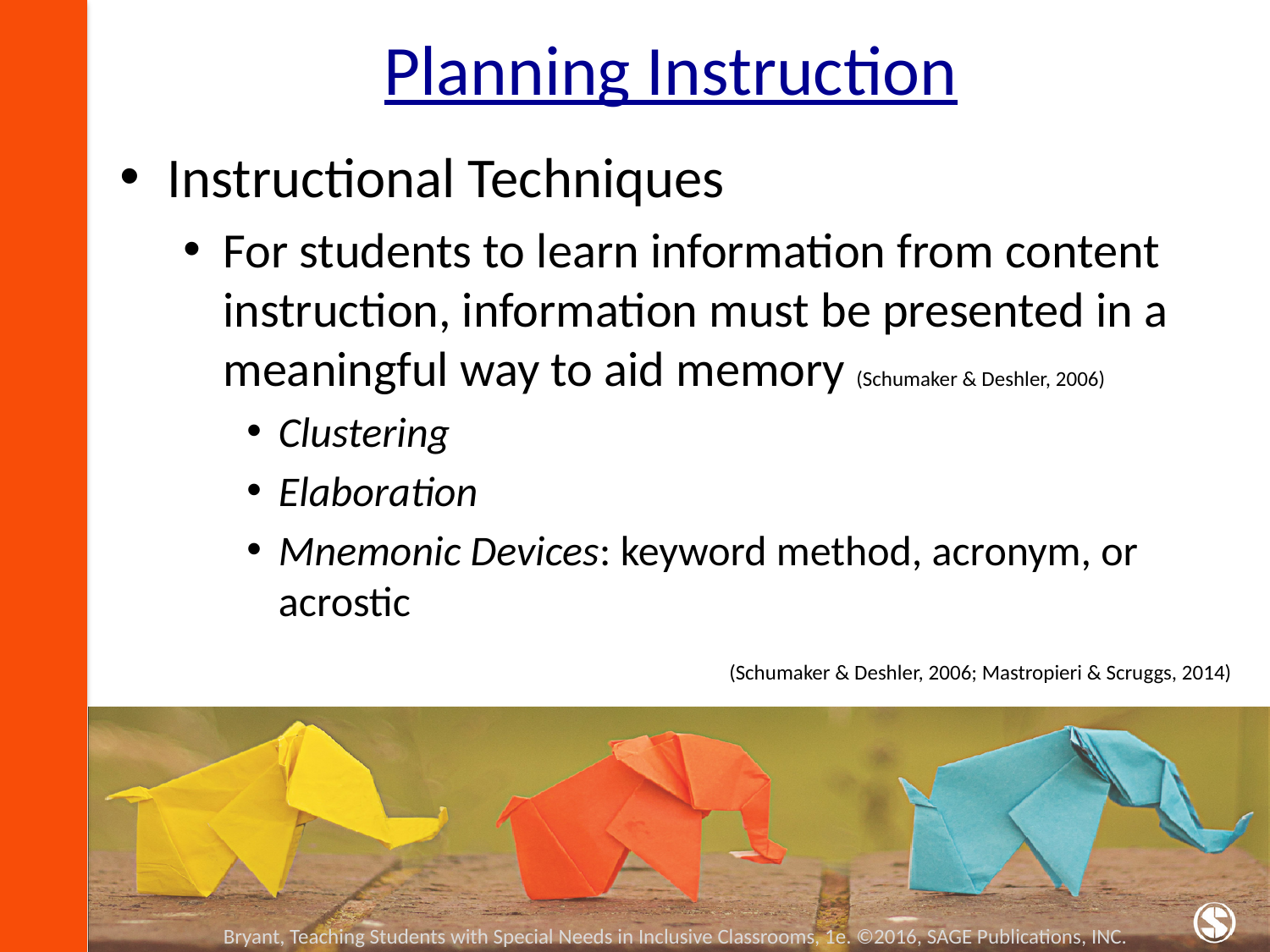

# Planning Instruction
Instructional Techniques
For students to learn information from content instruction, information must be presented in a meaningful way to aid memory (Schumaker & Deshler, 2006)
Clustering
Elaboration
Mnemonic Devices: keyword method, acronym, or acrostic

(Schumaker & Deshler, 2006; Mastropieri & Scruggs, 2014)
Bryant, Teaching Students with Special Needs in Inclusive Classrooms, 1e. ©2016, SAGE Publications, INC.